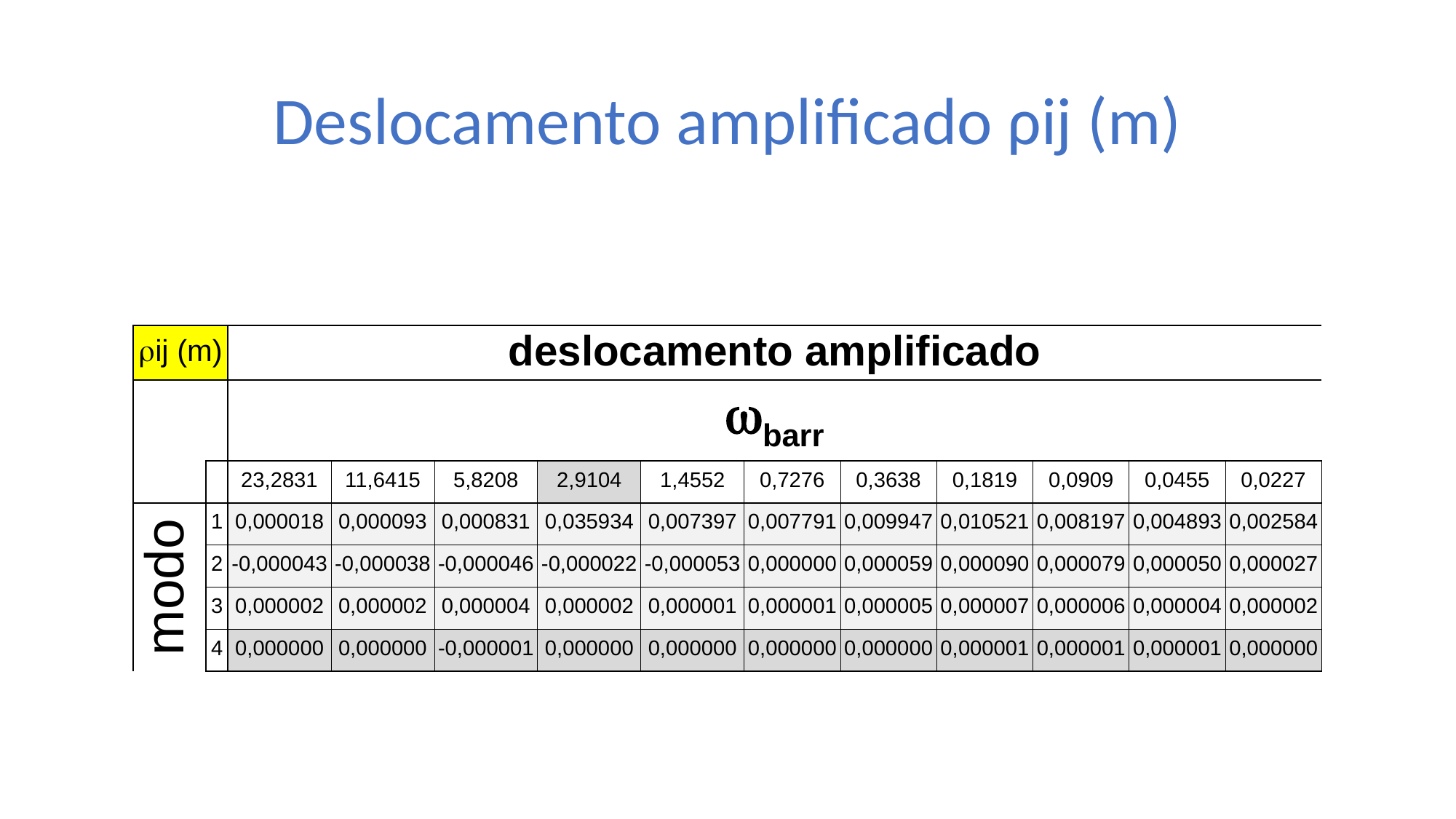

# Deslocamento amplificado ρij (m)
| ρij (m) |  | deslocamento amplificado |  |  |  |  |  |  |  |  |  |  |
| --- | --- | --- | --- | --- | --- | --- | --- | --- | --- | --- | --- | --- |
|  |  | ωbarr |  |  |  |  |  |  |  |  |  |  |
|  |  | 23,2831 | 11,6415 | 5,8208 | 2,9104 | 1,4552 | 0,7276 | 0,3638 | 0,1819 | 0,0909 | 0,0455 | 0,0227 |
| modo | 1 | 0,000018 | 0,000093 | 0,000831 | 0,035934 | 0,007397 | 0,007791 | 0,009947 | 0,010521 | 0,008197 | 0,004893 | 0,002584 |
|  | 2 | -0,000043 | -0,000038 | -0,000046 | -0,000022 | -0,000053 | 0,000000 | 0,000059 | 0,000090 | 0,000079 | 0,000050 | 0,000027 |
|  | 3 | 0,000002 | 0,000002 | 0,000004 | 0,000002 | 0,000001 | 0,000001 | 0,000005 | 0,000007 | 0,000006 | 0,000004 | 0,000002 |
|  | 4 | 0,000000 | 0,000000 | -0,000001 | 0,000000 | 0,000000 | 0,000000 | 0,000000 | 0,000001 | 0,000001 | 0,000001 | 0,000000 |